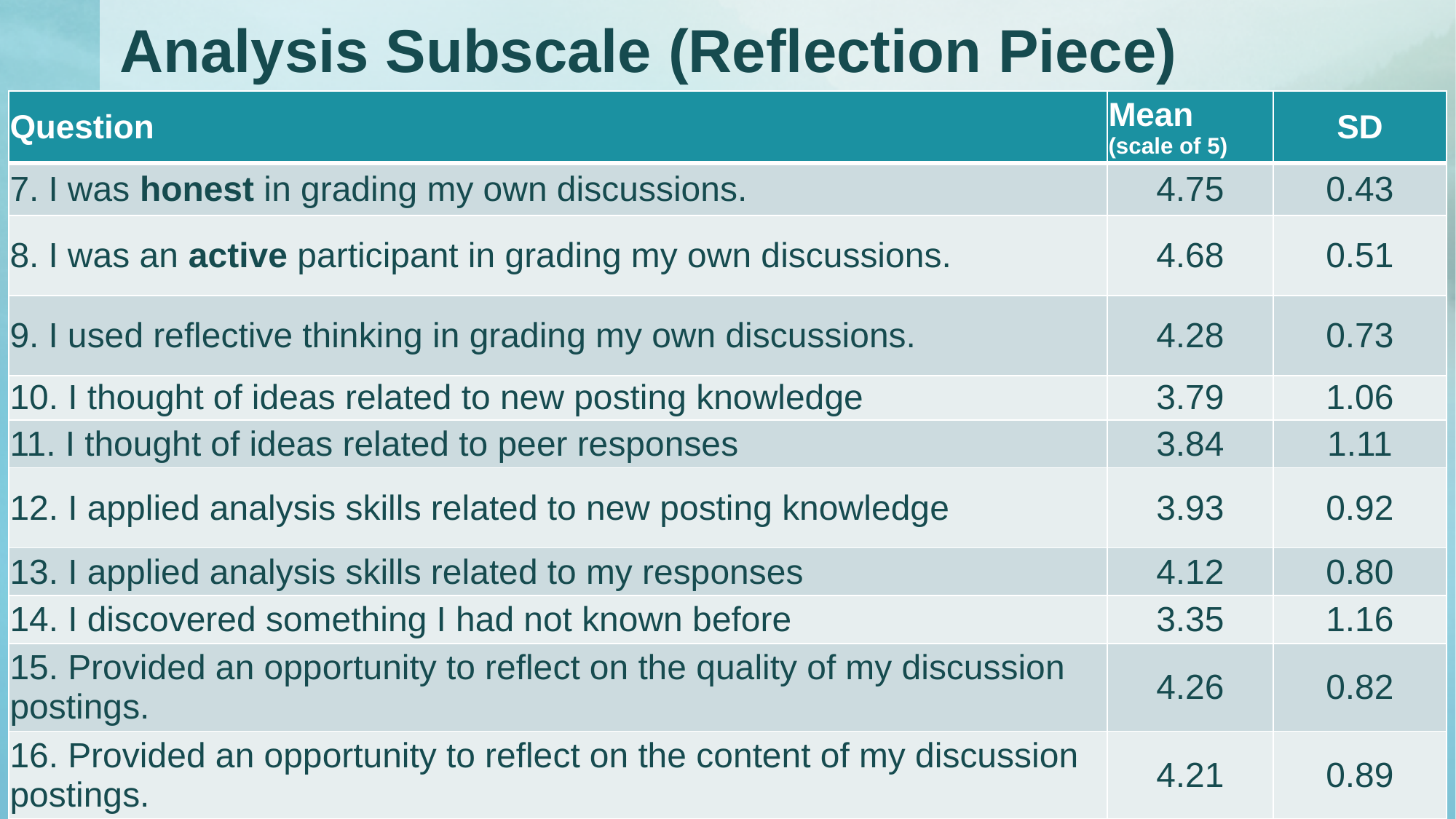

# Analysis Subscale (Reflection Piece)
| Question | Mean (scale of 5) | SD |
| --- | --- | --- |
| 7. I was honest in grading my own discussions. | 4.75 | 0.43 |
| 8. I was an active participant in grading my own discussions. | 4.68 | 0.51 |
| 9. I used reflective thinking in grading my own discussions. | 4.28 | 0.73 |
| 10. I thought of ideas related to new posting knowledge | 3.79 | 1.06 |
| 11. I thought of ideas related to peer responses | 3.84 | 1.11 |
| 12. I applied analysis skills related to new posting knowledge | 3.93 | 0.92 |
| 13. I applied analysis skills related to my responses | 4.12 | 0.80 |
| 14. I discovered something I had not known before | 3.35 | 1.16 |
| 15. Provided an opportunity to reflect on the quality of my discussion postings. | 4.26 | 0.82 |
| 16. Provided an opportunity to reflect on the content of my discussion postings. | 4.21 | 0.89 |
36